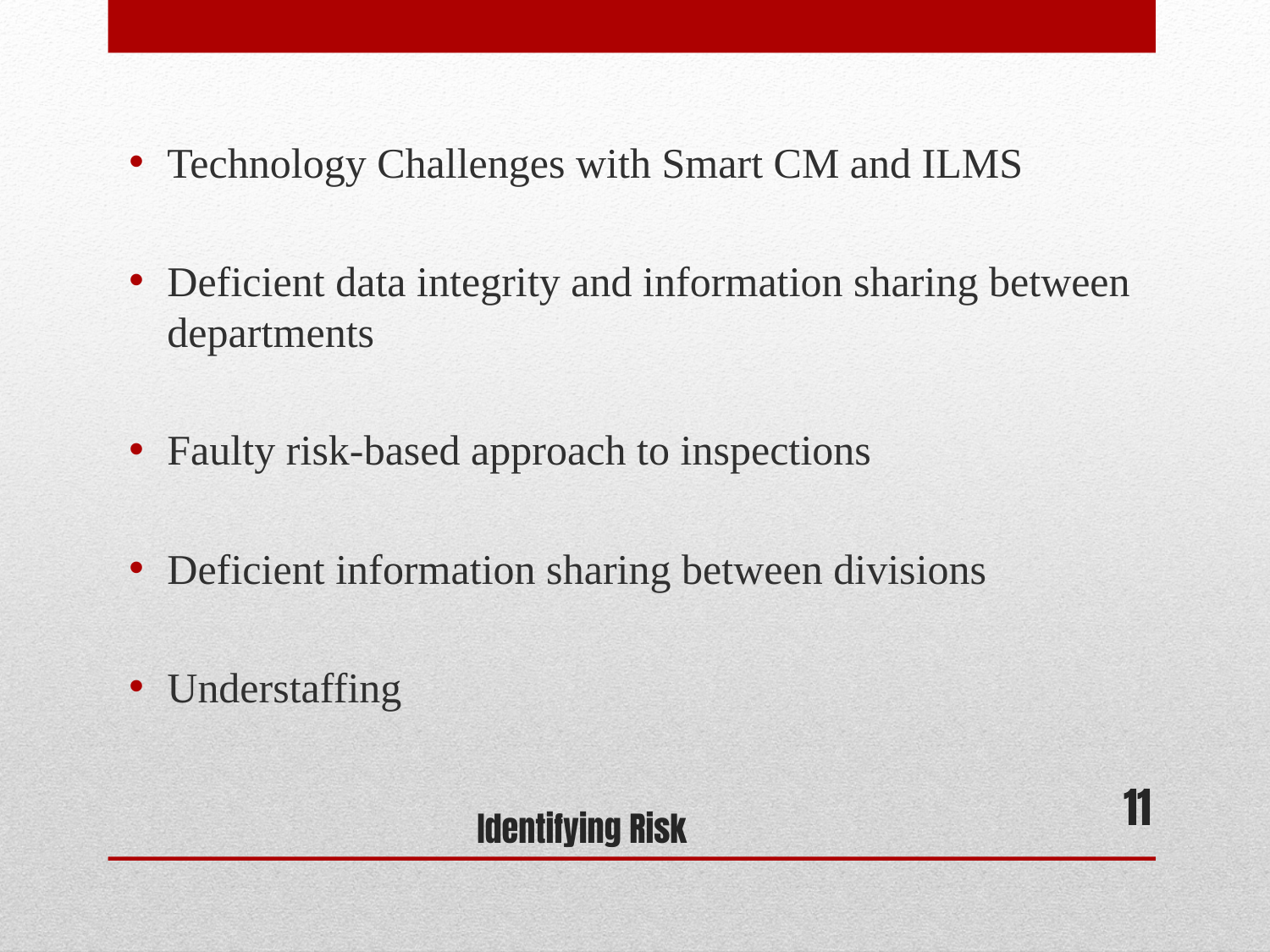

Technology Challenges with Smart CM and ILMS

Deficient data integrity and information sharing between departments

Faulty risk-based approach to inspections

Deficient information sharing between divisions

Understaffing
# Identifying Risk
11